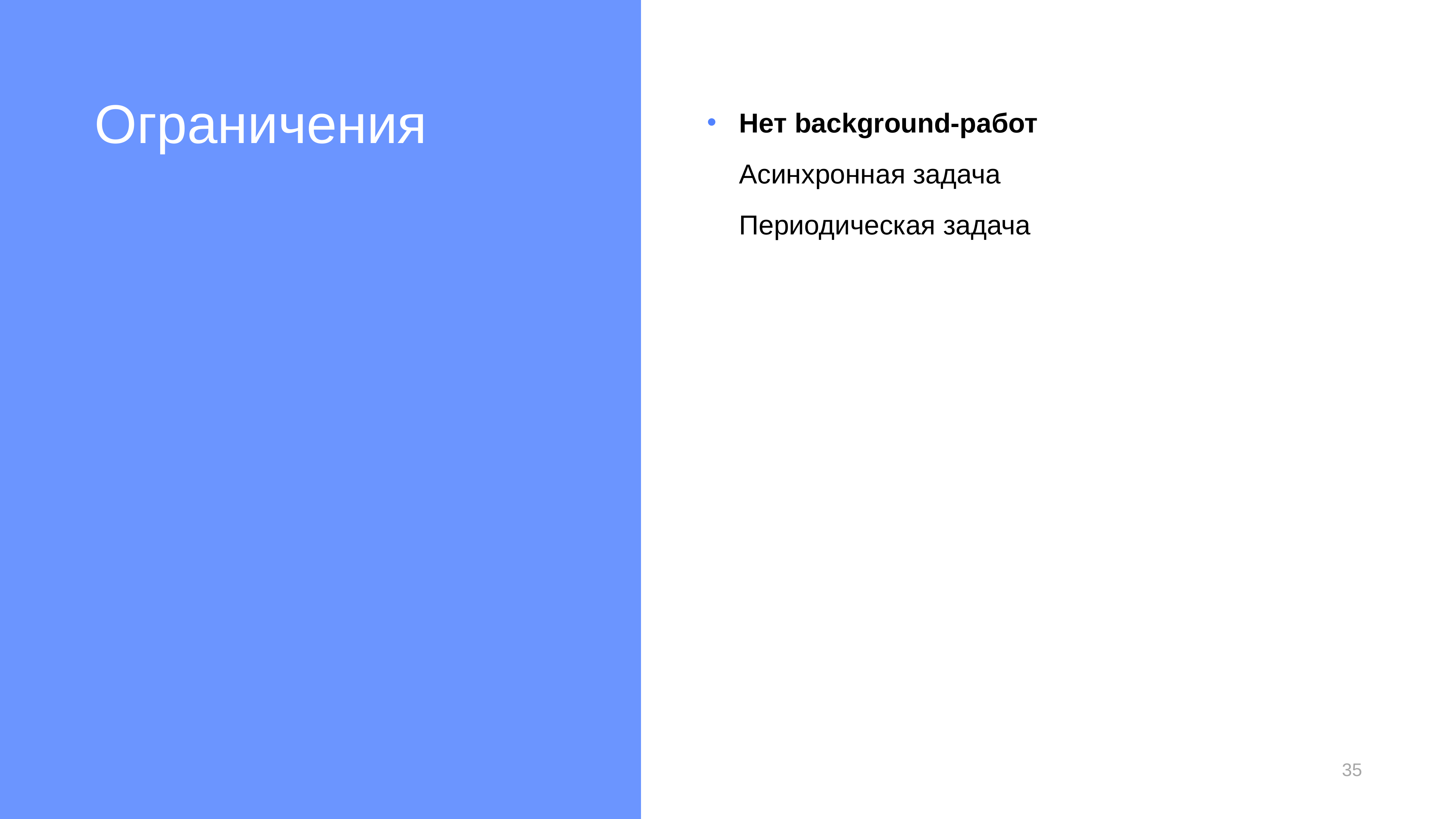

Ограничения
Нет background-работ
Асинхронная задача
Периодическая задача

35